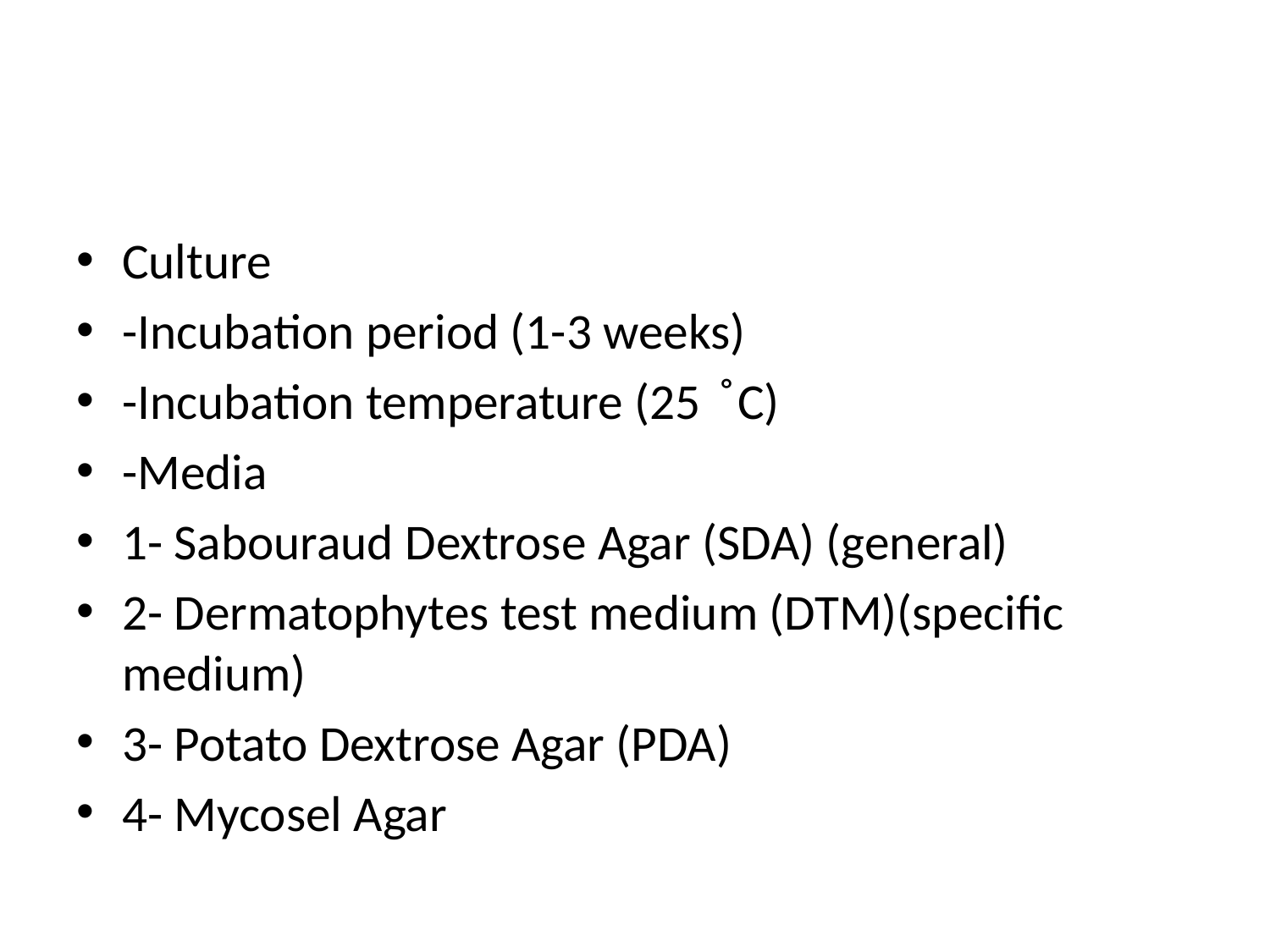

#
Culture
-Incubation period (1-3 weeks)
-Incubation temperature (25  ̊ C)
-Media
1- Sabouraud Dextrose Agar (SDA) (general)
2- Dermatophytes test medium (DTM)(specific medium)
3- Potato Dextrose Agar (PDA)
4- Mycosel Agar